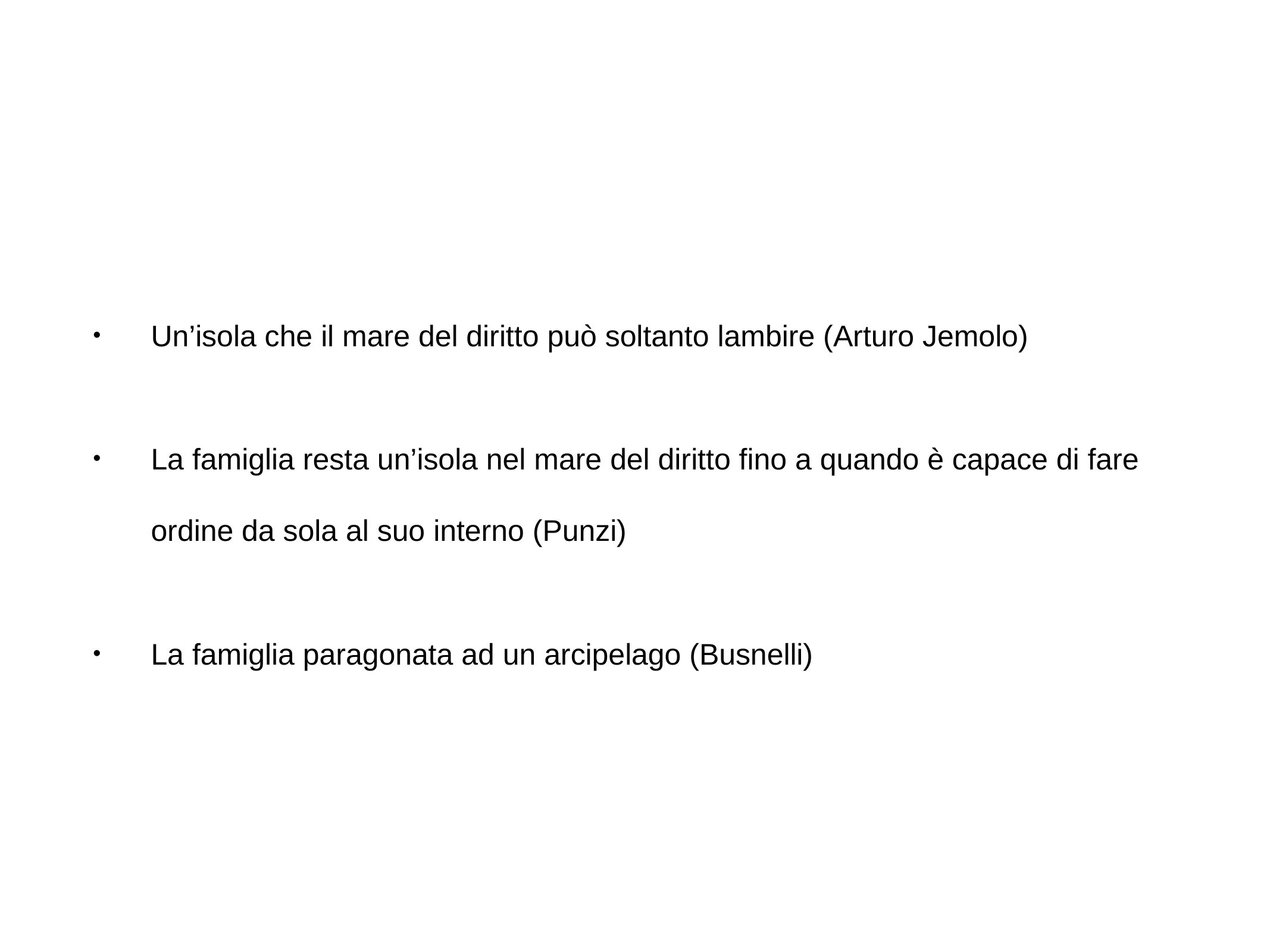

Un’isola che il mare del diritto può soltanto lambire (Arturo Jemolo)
La famiglia resta un’isola nel mare del diritto fino a quando è capace di fare ordine da sola al suo interno (Punzi)
La famiglia paragonata ad un arcipelago (Busnelli)